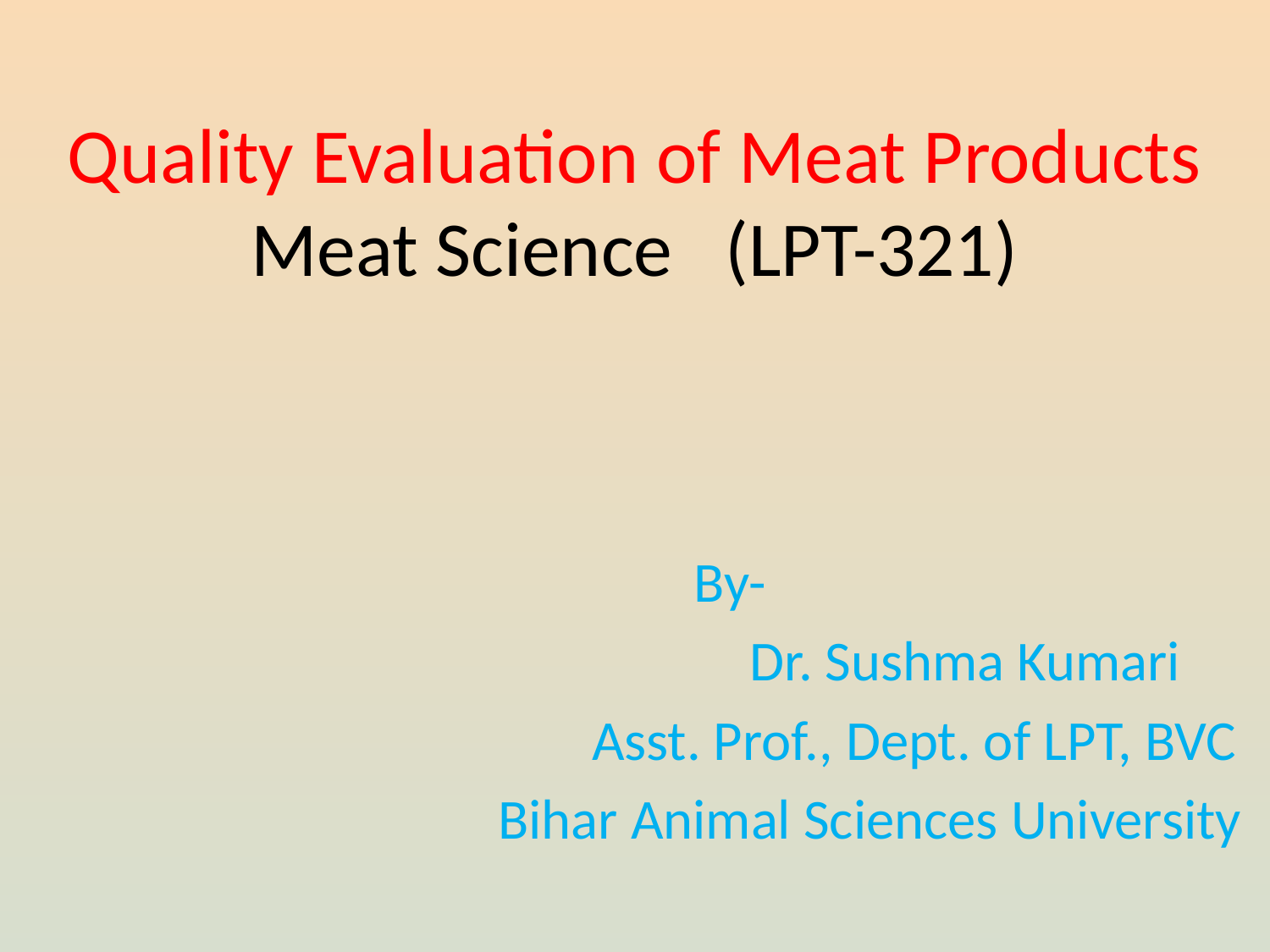

# Quality Evaluation of Meat Products Meat Science   (LPT-321)
By-
                                     Dr. Sushma Kumari
                             Asst. Prof., Dept. of LPT, BVC
                      Bihar Animal Sciences University